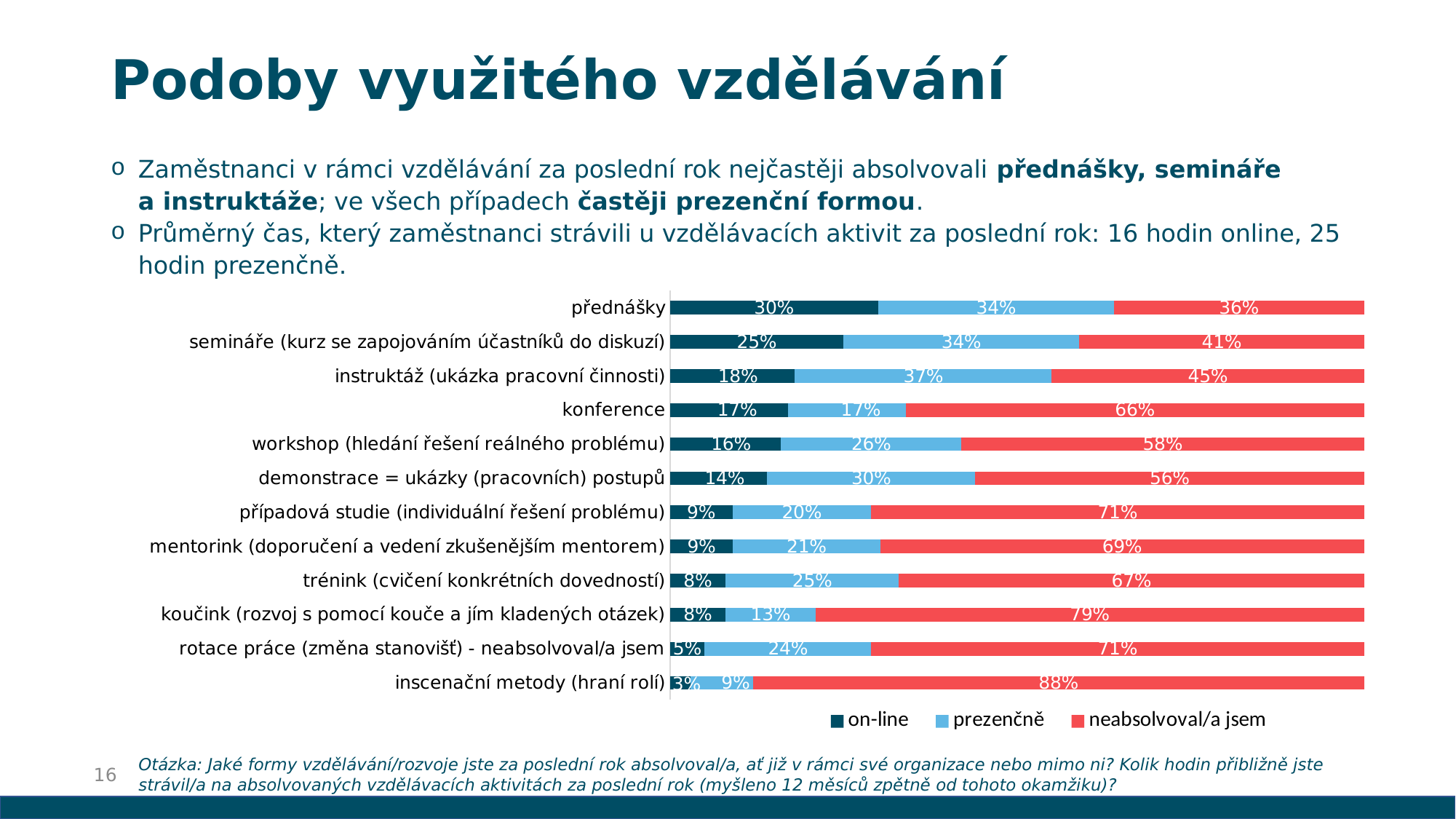

# Podoby využitého vzdělávání
Zaměstnanci v rámci vzdělávání za poslední rok nejčastěji absolvovali přednášky, semináře
a instruktáže; ve všech případech častěji prezenční formou.
Průměrný čas, který zaměstnanci strávili u vzdělávacích aktivit za poslední rok: 16 hodin online, 25 hodin prezenčně.

### Chart

| Category | on-line | prezenčně | neabsolvoval/a jsem |
|---|---|---|---|
| inscenační metody (hraní rolí) | 0.03 | 0.09 | 0.88 |
| rotace práce (změna stanovišť) - neabsolvoval/a jsem | 0.05 | 0.24 | 0.71 |
| koučink (rozvoj s pomocí kouče a jím kladených otázek) | 0.08 | 0.13 | 0.79 |
| trénink (cvičení konkrétních dovedností) | 0.08 | 0.25 | 0.67 |
| mentorink (doporučení a vedení zkušenějším mentorem) | 0.09 | 0.21 | 0.69 |
| případová studie (individuální řešení problému) | 0.09 | 0.2 | 0.71 |
| demonstrace = ukázky (pracovních) postupů | 0.14 | 0.3 | 0.56 |
| workshop (hledání řešení reálného problému) | 0.16 | 0.26 | 0.58 |
| konference | 0.17 | 0.17 | 0.66 |
| instruktáž (ukázka pracovní činnosti) | 0.18 | 0.37 | 0.45 |
| semináře (kurz se zapojováním účastníků do diskuzí) | 0.25 | 0.34 | 0.41 |
| přednášky | 0.3 | 0.34 | 0.36 |
Otázka: Jaké formy vzdělávání/rozvoje jste za poslední rok absolvoval/a, ať již v rámci své organizace nebo mimo ni? Kolik hodin přibližně jste strávil/a na absolvovaných vzdělávacích aktivitách za poslední rok (myšleno 12 měsíců zpětně od tohoto okamžiku)?
16